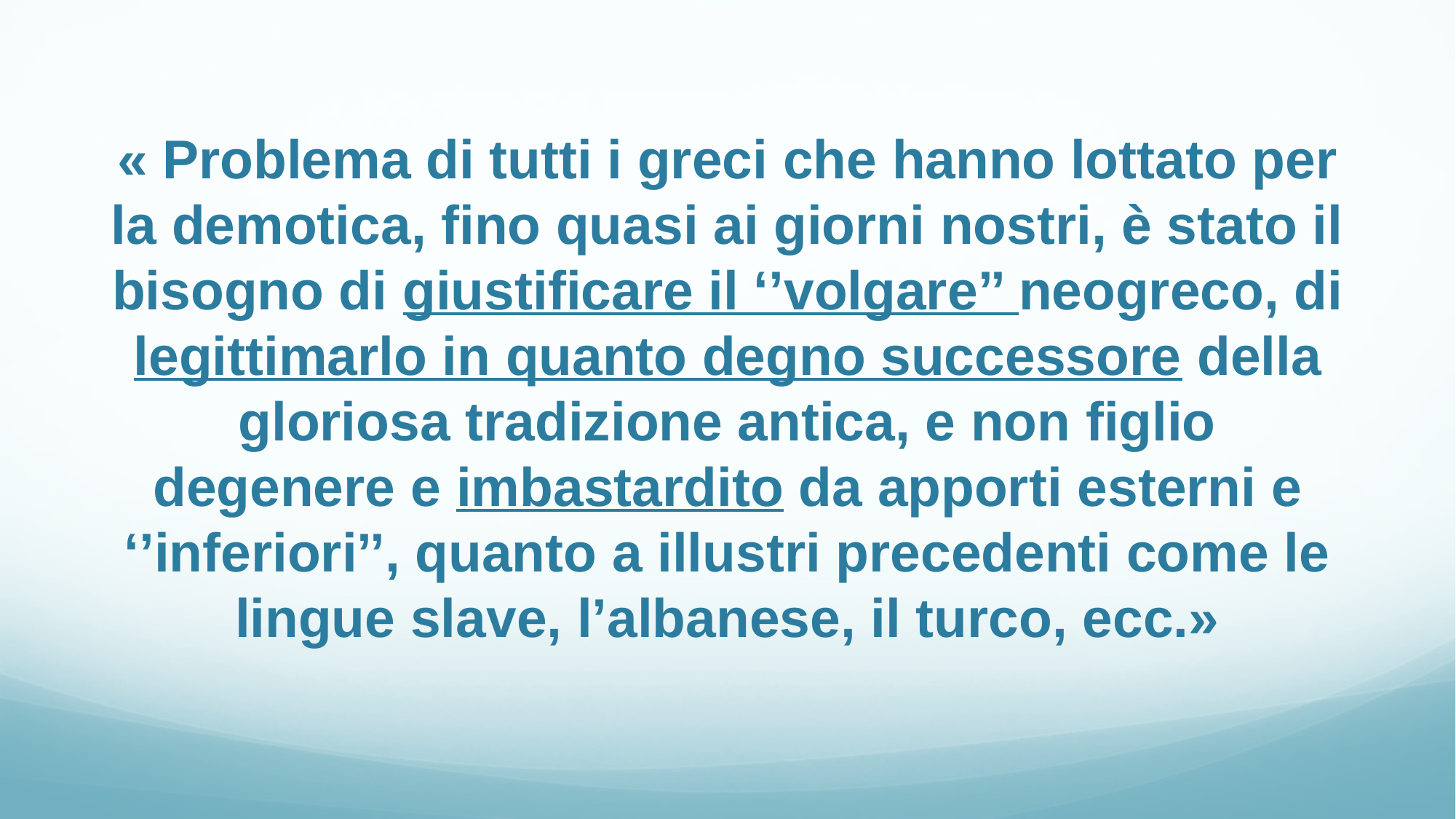

# « Problema di tutti i greci che hanno lottato per la demotica, fino quasi ai giorni nostri, è stato il bisogno di giustificare il ‘’volgare’’ neogreco, di legittimarlo in quanto degno successore della gloriosa tradizione antica, e non figlio degenere e imbastardito da apporti esterni e ‘’inferiori’’, quanto a illustri precedenti come le lingue slave, l’albanese, il turco, ecc.»